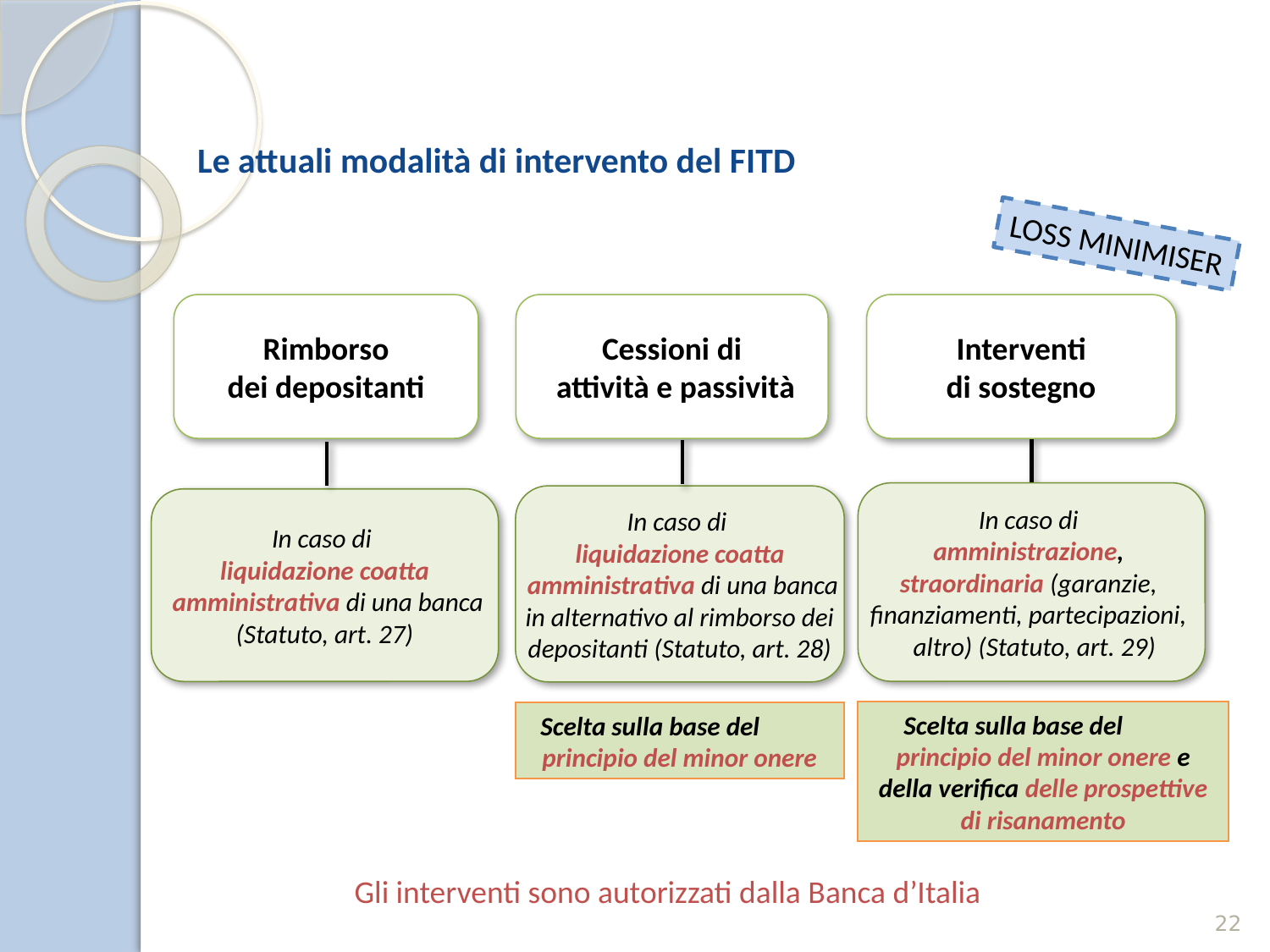

Le attuali modalità di intervento del FITD
LOSS MINIMISER
Rimborso
dei depositanti
Cessioni di
 attività e passività
Interventi
di sostegno
In caso di
amministrazione,
straordinaria (garanzie,
finanziamenti, partecipazioni,
 altro) (Statuto, art. 29)
In caso di
liquidazione coatta
 amministrativa di una banca
in alternativo al rimborso dei
depositanti (Statuto, art. 28)
In caso di
liquidazione coatta
 amministrativa di una banca
(Statuto, art. 27)
Scelta sulla base del           principio del minor onere
Scelta sulla base del           principio del minor onere e della verifica delle prospettive di risanamento
Gli interventi sono autorizzati dalla Banca d’Italia
22